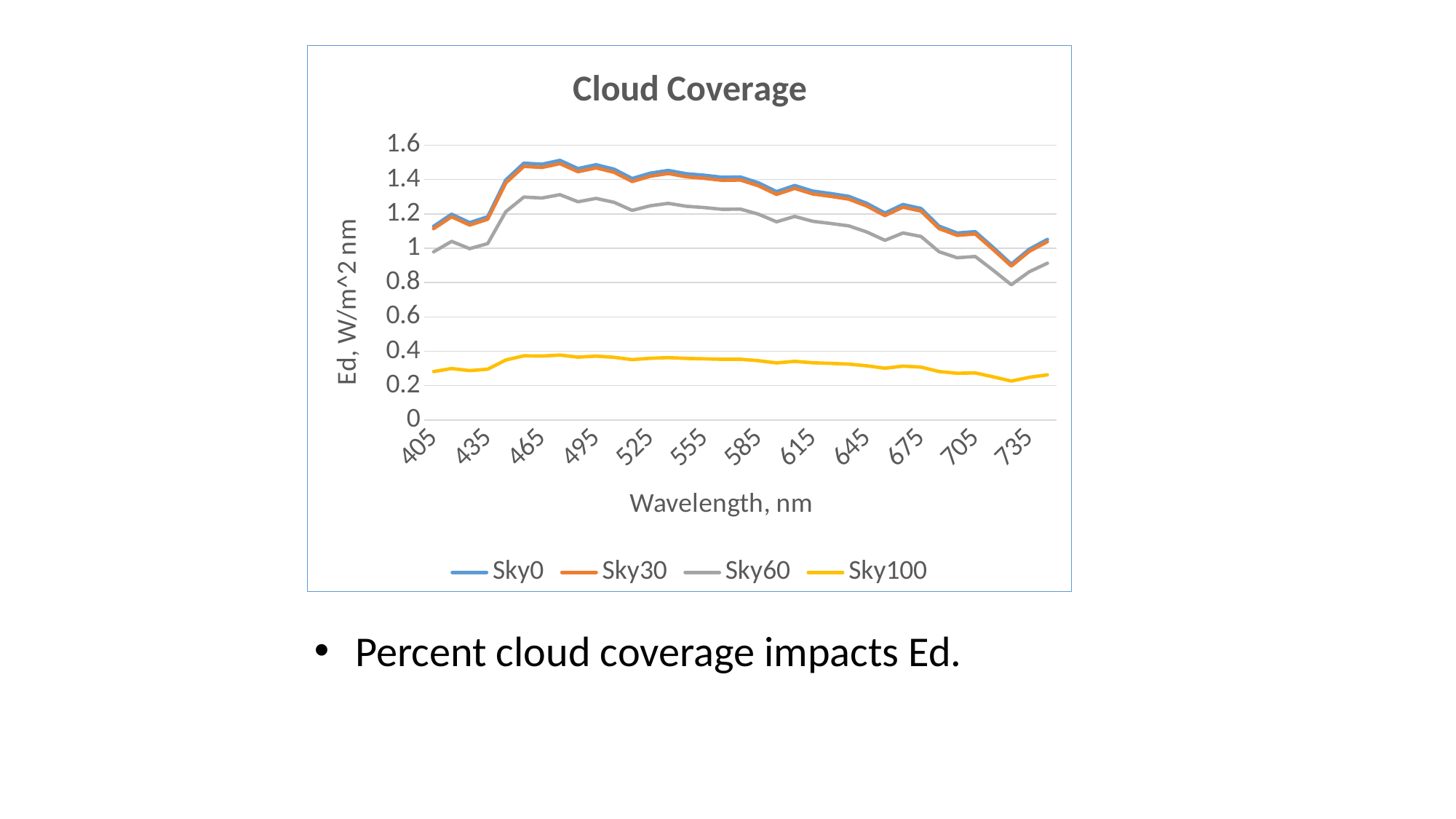

### Chart: Cloud Coverage

| Category | Sky0 | Sky30 | Sky60 | Sky100 |
|---|---|---|---|---|
| 405 | 1.1279 | 1.1138 | 0.97899 | 0.28199 |
| 415 | 1.1984 | 1.1835 | 1.0402 | 0.29961 |
| 425 | 1.1494 | 1.135 | 0.9976 | 0.28735 |
| 435 | 1.1836 | 1.1688 | 1.0273 | 0.29591 |
| 445 | 1.3974 | 1.3799 | 1.2129 | 0.34935 |
| 455 | 1.4954 | 1.4767 | 1.298 | 0.37386 |
| 465 | 1.4892 | 1.4706 | 1.2925 | 0.3723 |
| 475 | 1.5117 | 1.4928 | 1.312 | 0.37792 |
| 485 | 1.4641 | 1.4458 | 1.2707 | 0.36603 |
| 495 | 1.4866 | 1.468 | 1.2903 | 0.37166 |
| 505 | 1.4605 | 1.4422 | 1.2676 | 0.36512 |
| 515 | 1.4062 | 1.3887 | 1.2205 | 0.35156 |
| 525 | 1.4373 | 1.4194 | 1.2475 | 0.35934 |
| 535 | 1.4533 | 1.4351 | 1.2614 | 0.36332 |
| 545 | 1.434 | 1.416 | 1.2446 | 0.35849 |
| 555 | 1.4251 | 1.4072 | 1.2369 | 0.35627 |
| 565 | 1.4132 | 1.3955 | 1.2266 | 0.35331 |
| 575 | 1.4148 | 1.3971 | 1.228 | 0.35371 |
| 585 | 1.3808 | 1.3635 | 1.1985 | 0.3452 |
| 595 | 1.3298 | 1.3132 | 1.1542 | 0.33245 |
| 605 | 1.3657 | 1.3486 | 1.1853 | 0.34142 |
| 615 | 1.3331 | 1.3164 | 1.1571 | 0.33328 |
| 625 | 1.3185 | 1.302 | 1.1444 | 0.32963 |
| 635 | 1.3022 | 1.286 | 1.1303 | 0.32556 |
| 645 | 1.2614 | 1.2457 | 1.0949 | 0.31536 |
| 655 | 1.2053 | 1.1903 | 1.0462 | 0.30134 |
| 665 | 1.2549 | 1.2392 | 1.0891 | 0.31371 |
| 675 | 1.2316 | 1.2162 | 1.0689 | 0.30789 |
| 685 | 1.1288 | 1.1147 | 0.97973 | 0.2822 |
| 695 | 1.0888 | 1.0752 | 0.945 | 0.2722 |
| 705 | 1.0969 | 1.0832 | 0.95206 | 0.27423 |
| 715 | 1.0045 | 0.99191 | 0.87182 | 0.25112 |
| 725 | 0.90772 | 0.89636 | 0.78785 | 0.22693 |
| 735 | 0.99497 | 0.98252 | 0.86357 | 0.24874 |
| 745 | 1.0517 | 1.0385 | 0.91278 | 0.26292 |
Percent cloud coverage impacts Ed.